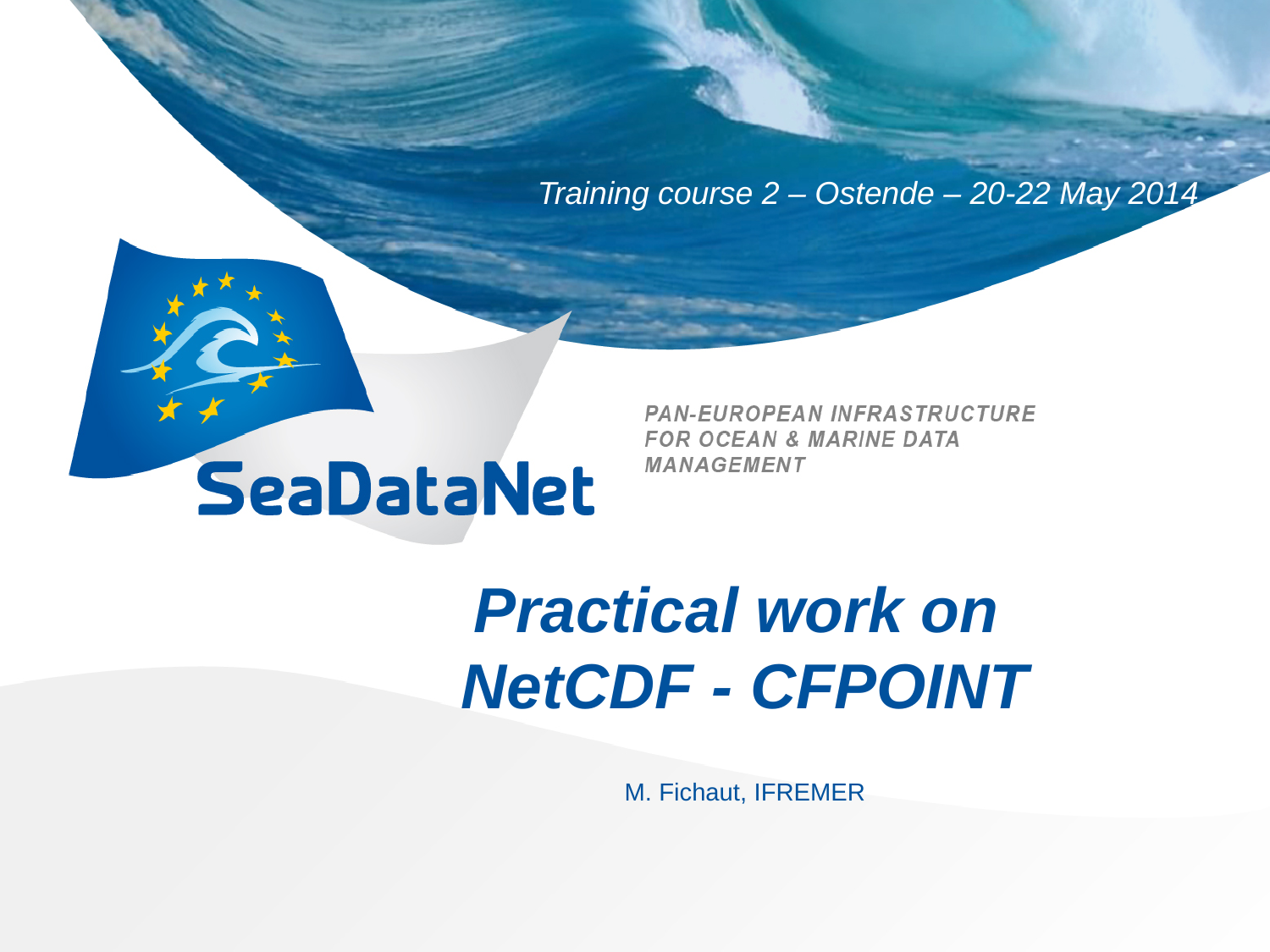

# Practical work on NetCDF - CFPOINT
M. Fichaut, IFREMER